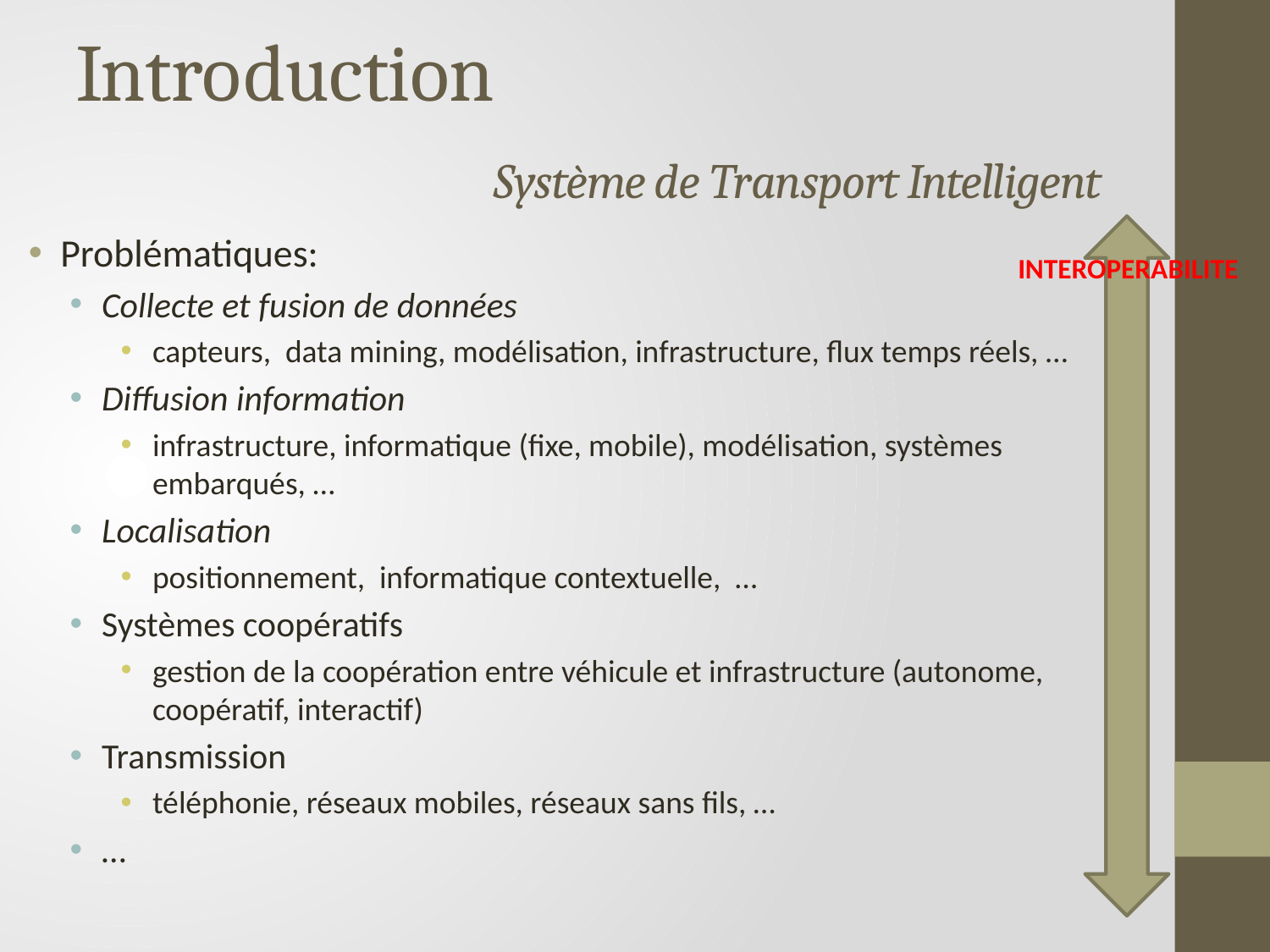

# Introduction Système de Transport Intelligent

Problématiques:
Collecte et fusion de données
capteurs,  data mining, modélisation, infrastructure, flux temps réels, …
Diffusion information
infrastructure, informatique (fixe, mobile), modélisation, systèmes embarqués, …
Localisation
positionnement,  informatique contextuelle,  …
Systèmes coopératifs
gestion de la coopération entre véhicule et infrastructure (autonome, coopératif, interactif)
Transmission
téléphonie, réseaux mobiles, réseaux sans fils, …
…

INTEROPERABILITE